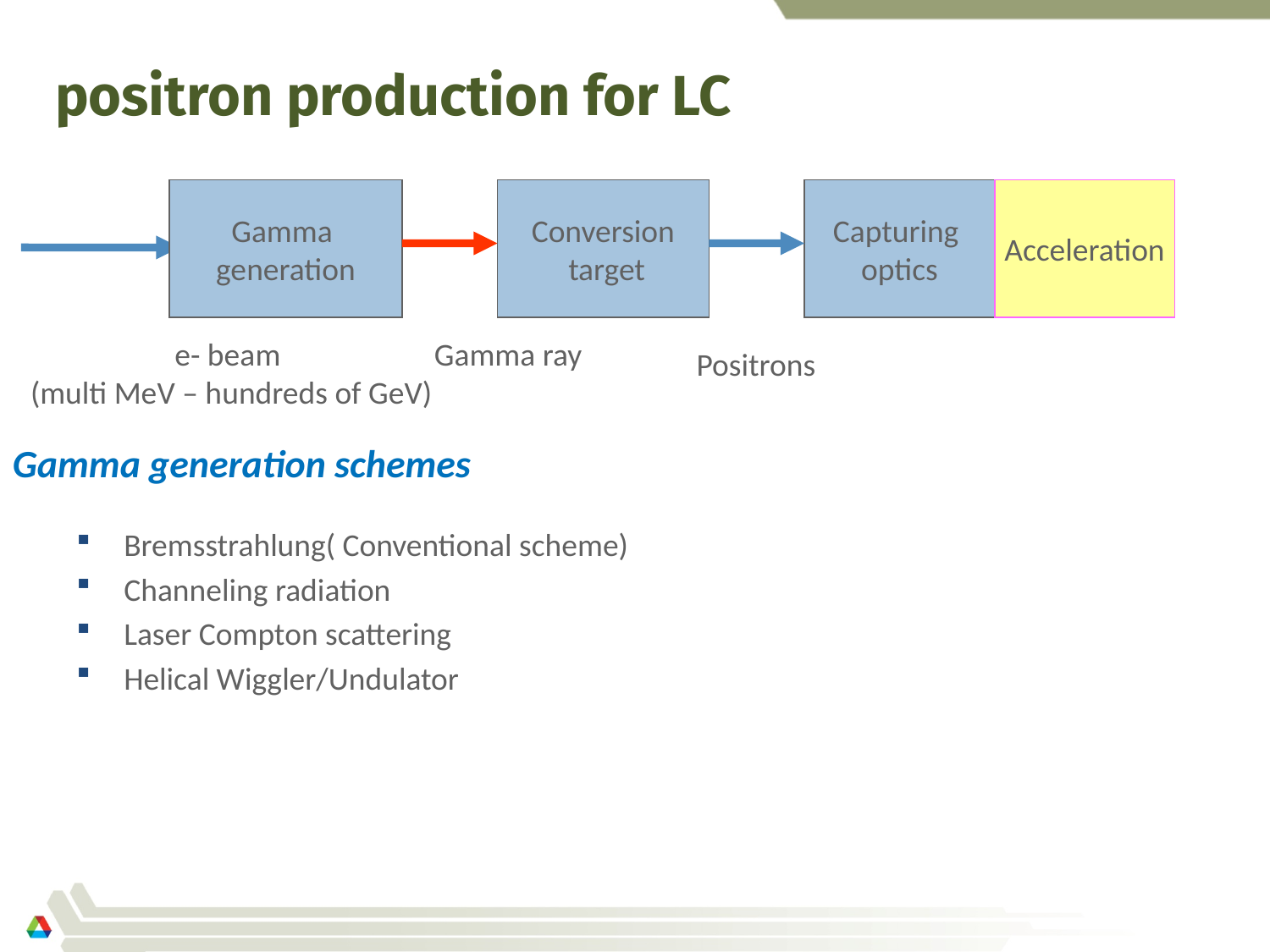

# positron production for LC
Gamma
generation
Conversion
 target
Capturing
optics
Acceleration

e- beam
(multi MeV – hundreds of GeV)
Gamma ray
Positrons
Gamma generation schemes
Bremsstrahlung( Conventional scheme)
Channeling radiation
Laser Compton scattering
Helical Wiggler/Undulator